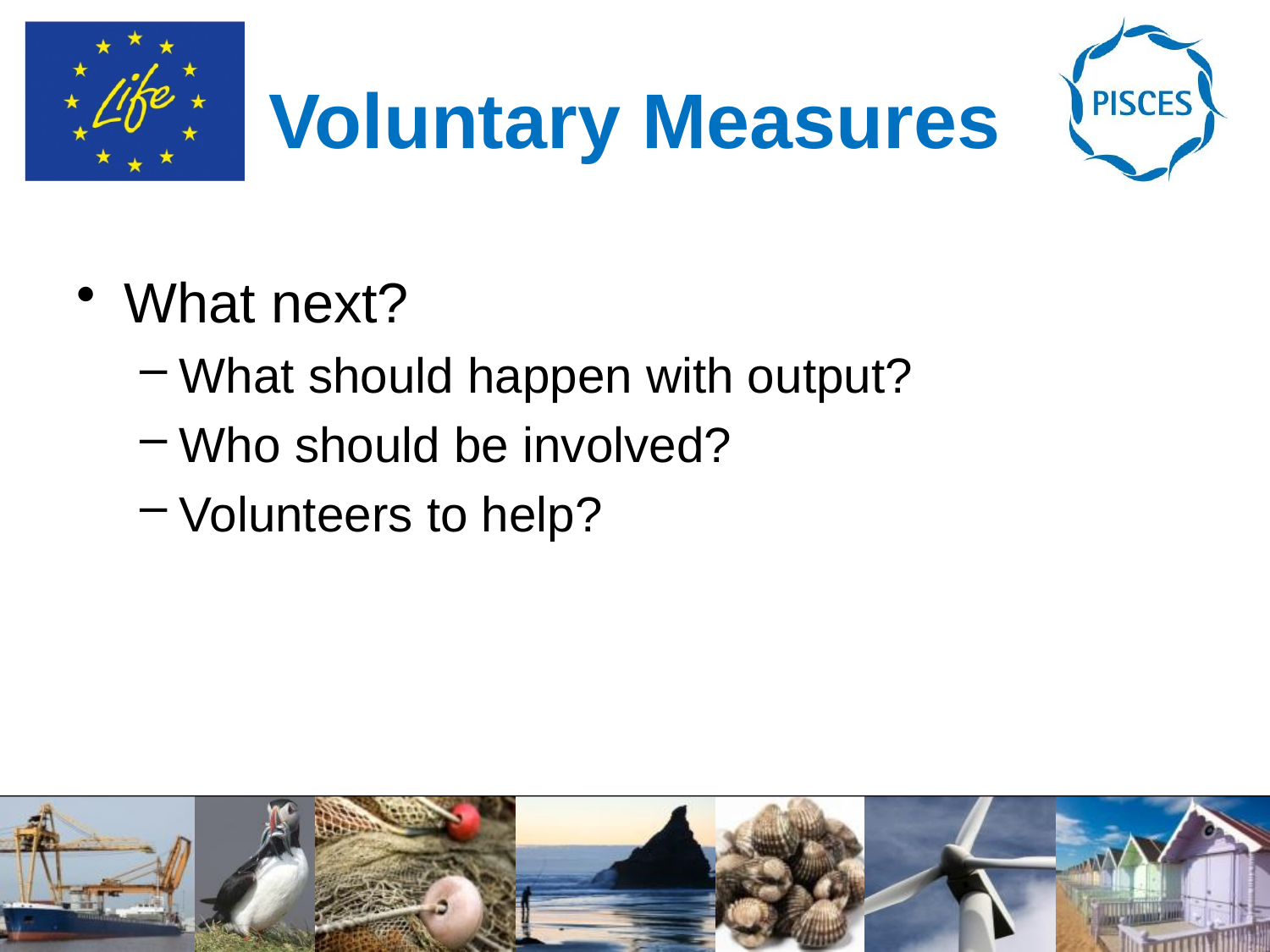

# Voluntary Measures
What next?
What should happen with output?
Who should be involved?
Volunteers to help?